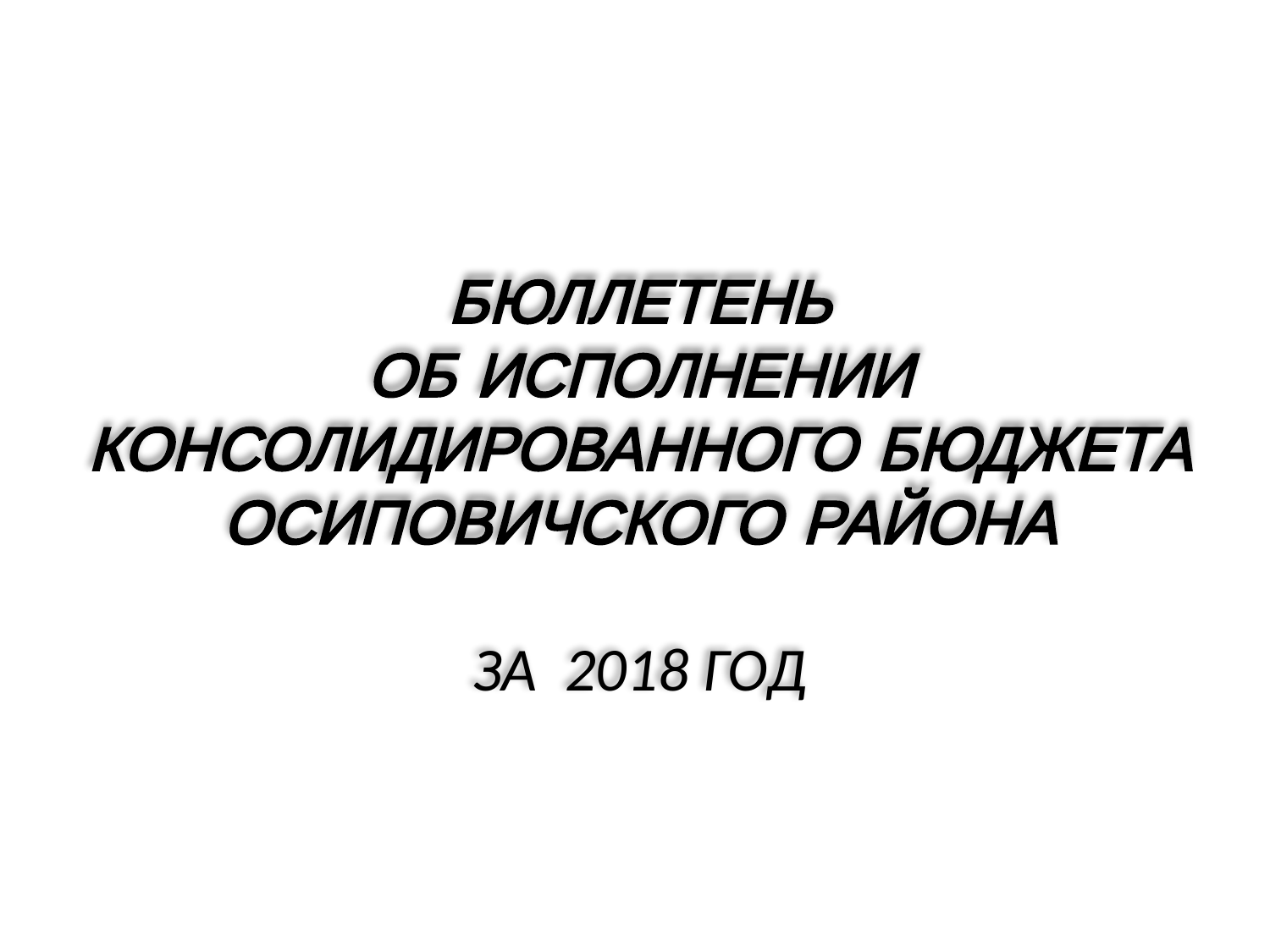

# БЮЛЛЕТЕНЬ ОБ ИСПОЛНЕНИИ КОНСОЛИДИРОВАННОГО БЮДЖЕТА ОСИПОВИЧСКОГО РАЙОНА ЗА  2018 ГОД